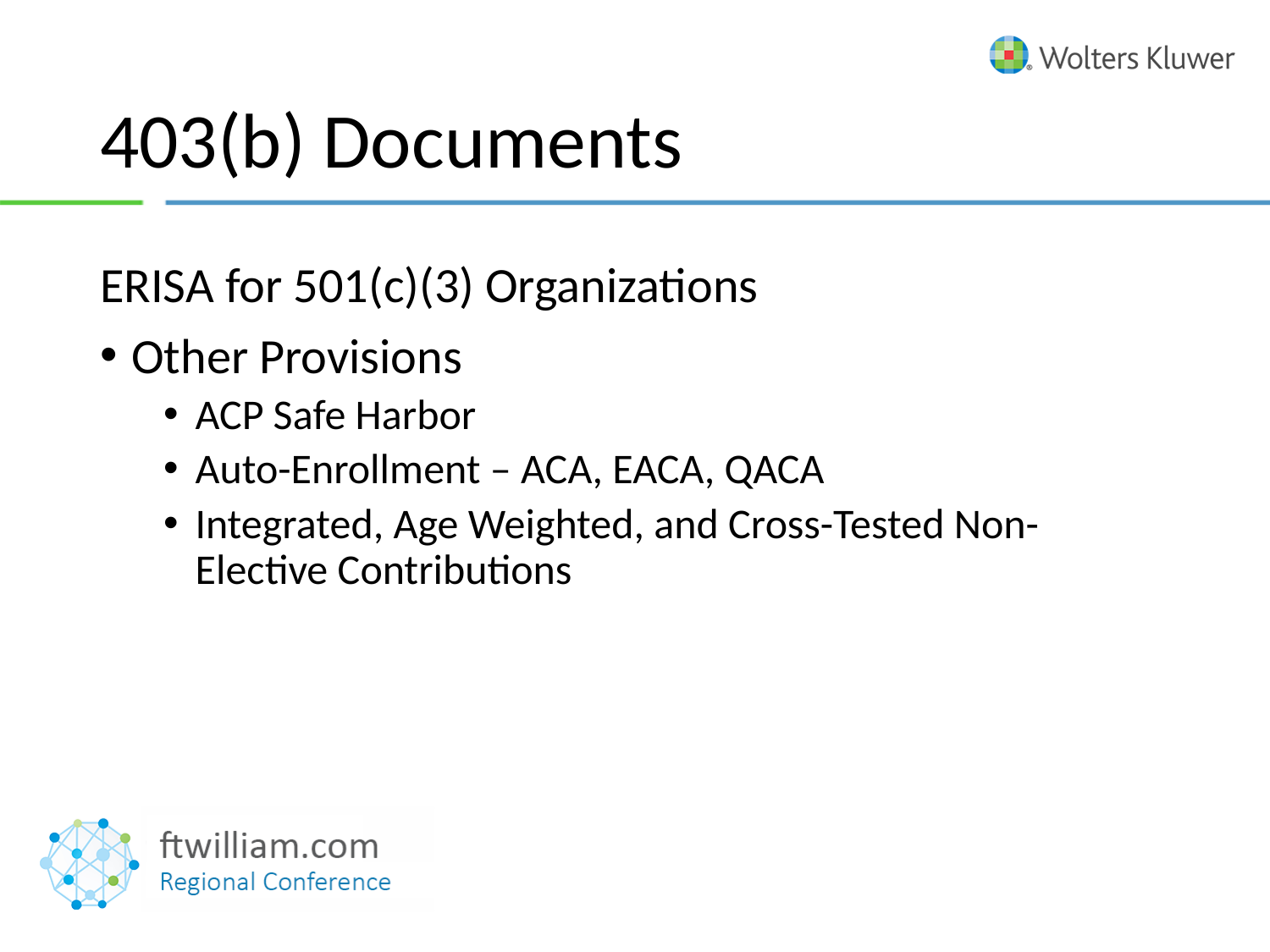

# 403(b) Documents
ERISA for 501(c)(3) Organizations
Other Provisions
ACP Safe Harbor
Auto-Enrollment – ACA, EACA, QACA
Integrated, Age Weighted, and Cross-Tested Non-Elective Contributions